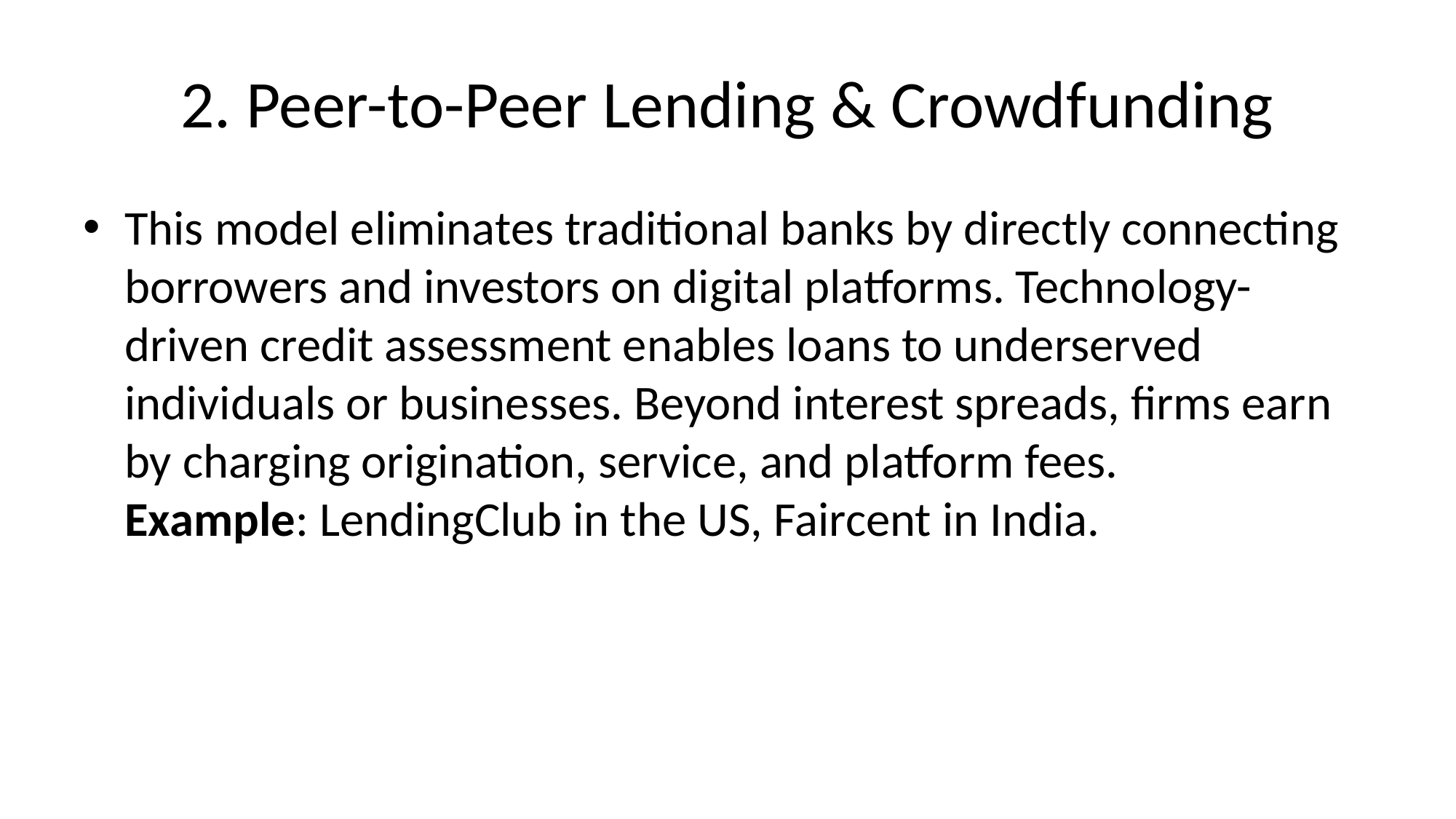

# 2. Peer-to-Peer Lending & Crowdfunding
This model eliminates traditional banks by directly connecting borrowers and investors on digital platforms. Technology-driven credit assessment enables loans to underserved individuals or businesses. Beyond interest spreads, firms earn by charging origination, service, and platform fees.
Example: LendingClub in the US, Faircent in India.